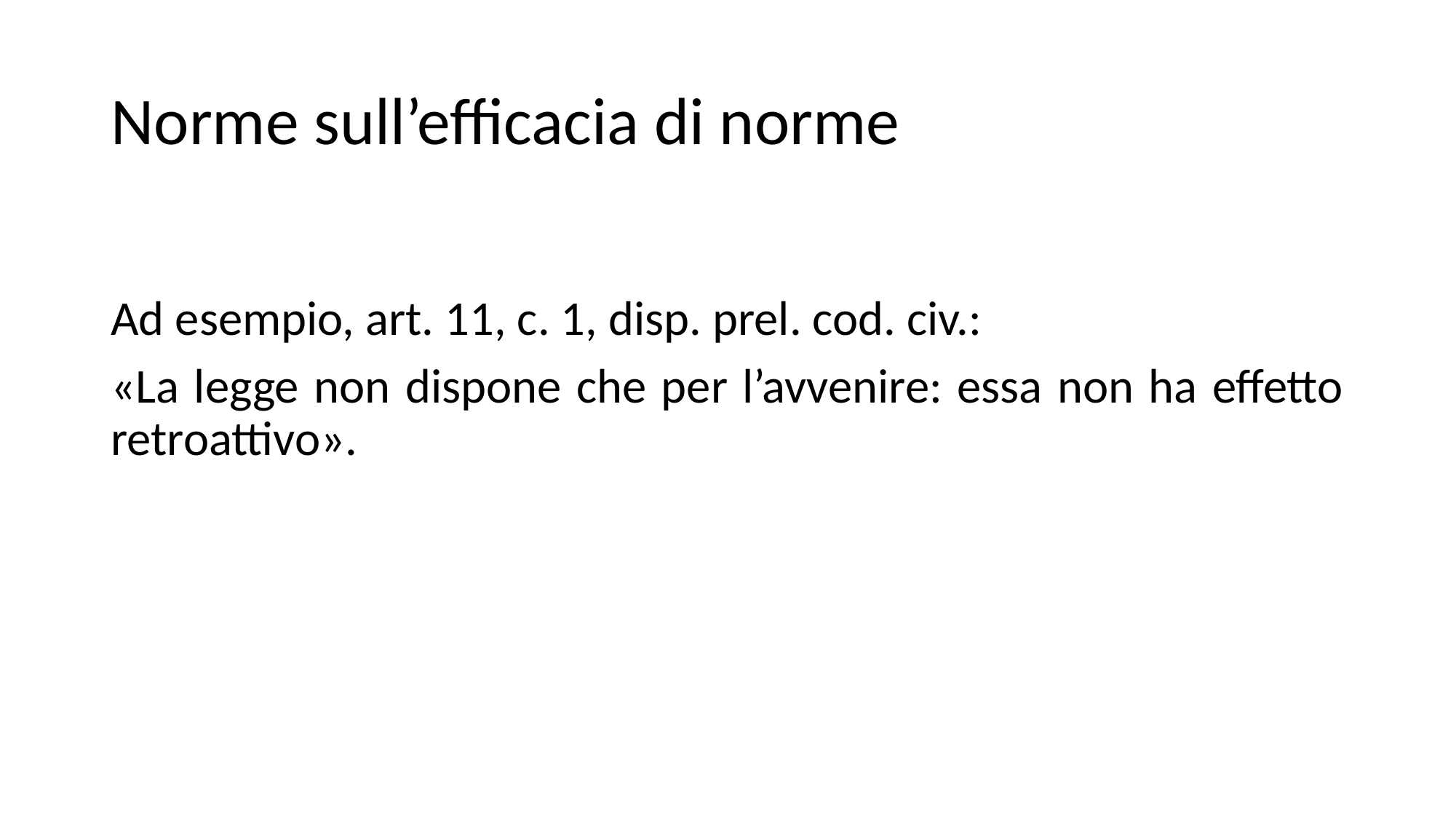

# Norme sull’efficacia di norme

Ad esempio, art. 11, c. 1, disp. prel. cod. civ.:
«La legge non dispone che per l’avvenire: essa non ha effetto retroattivo».